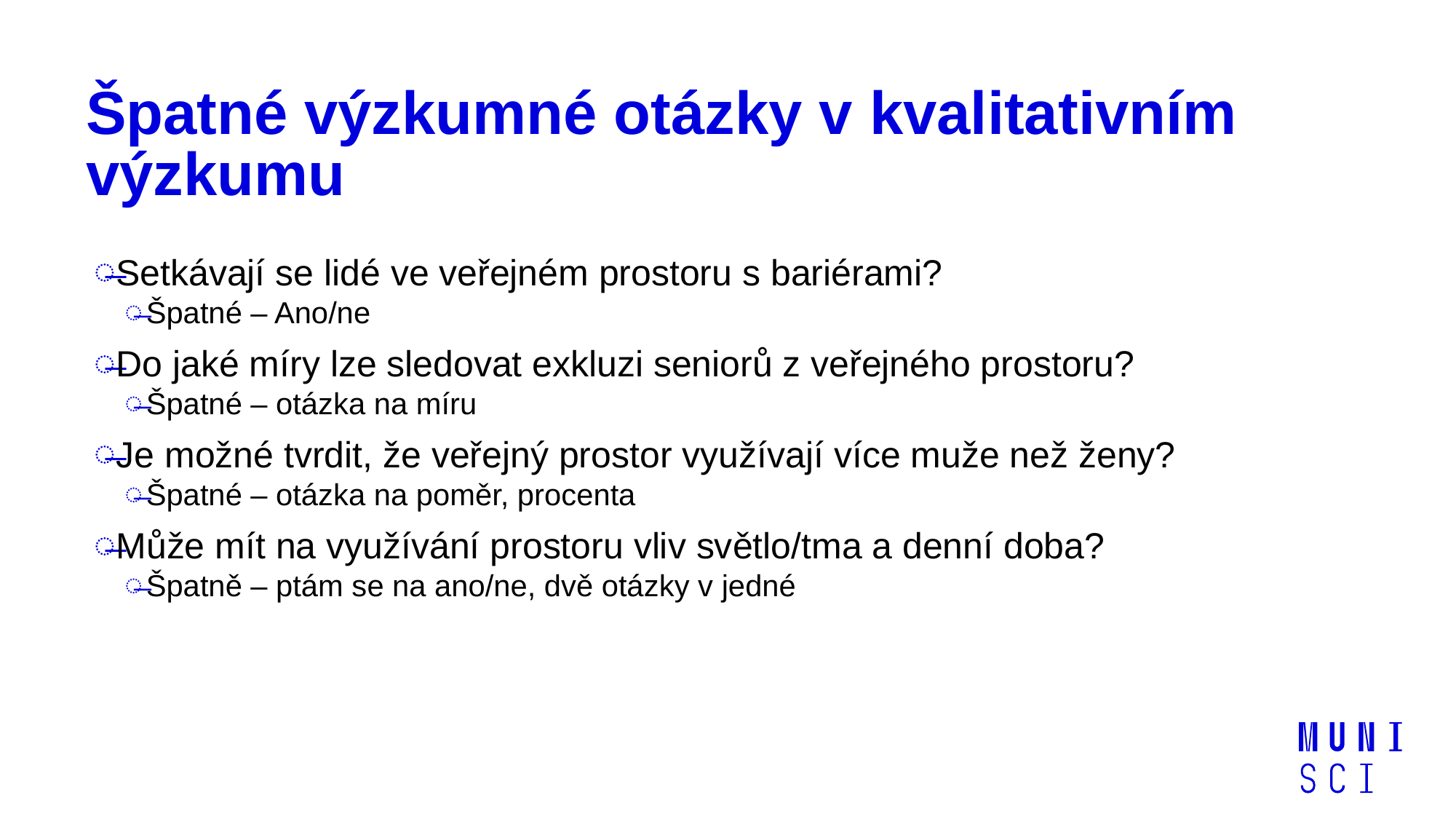

# Špatné výzkumné otázky v kvalitativním výzkumu
Setkávají se lidé ve veřejném prostoru s bariérami?
Špatné – Ano/ne
Do jaké míry lze sledovat exkluzi seniorů z veřejného prostoru?
Špatné – otázka na míru
Je možné tvrdit, že veřejný prostor využívají více muže než ženy?
Špatné – otázka na poměr, procenta
Může mít na využívání prostoru vliv světlo/tma a denní doba?
Špatně – ptám se na ano/ne, dvě otázky v jedné